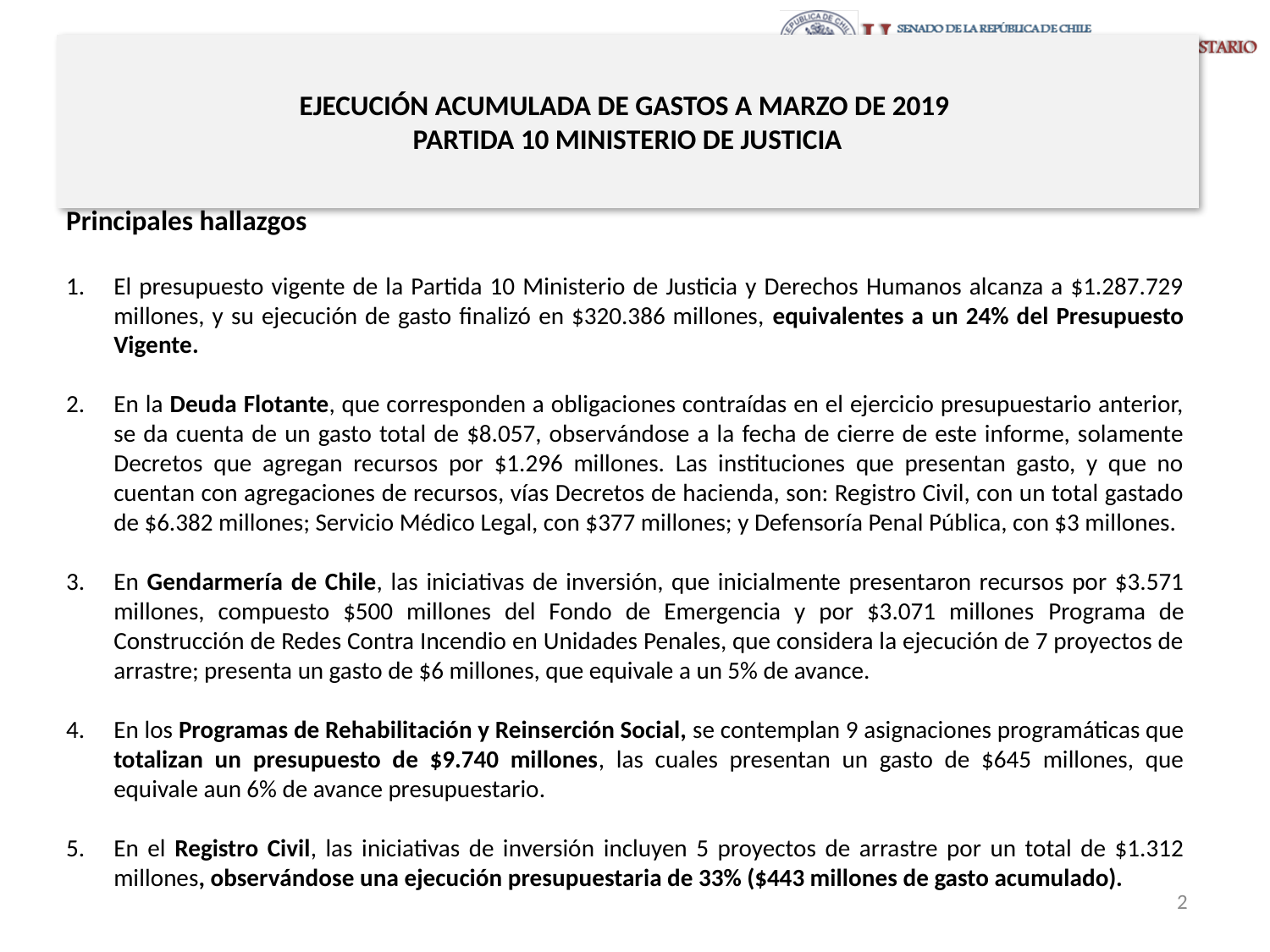

# EJECUCIÓN ACUMULADA DE GASTOS A MARZO DE 2019 PARTIDA 10 MINISTERIO DE JUSTICIA
Principales hallazgos

El presupuesto vigente de la Partida 10 Ministerio de Justicia y Derechos Humanos alcanza a $1.287.729 millones, y su ejecución de gasto finalizó en $320.386 millones, equivalentes a un 24% del Presupuesto Vigente.

En la Deuda Flotante, que corresponden a obligaciones contraídas en el ejercicio presupuestario anterior, se da cuenta de un gasto total de $8.057, observándose a la fecha de cierre de este informe, solamente Decretos que agregan recursos por $1.296 millones. Las instituciones que presentan gasto, y que no cuentan con agregaciones de recursos, vías Decretos de hacienda, son: Registro Civil, con un total gastado de $6.382 millones; Servicio Médico Legal, con $377 millones; y Defensoría Penal Pública, con $3 millones.

En Gendarmería de Chile, las iniciativas de inversión, que inicialmente presentaron recursos por $3.571 millones, compuesto $500 millones del Fondo de Emergencia y por $3.071 millones Programa de Construcción de Redes Contra Incendio en Unidades Penales, que considera la ejecución de 7 proyectos de arrastre; presenta un gasto de $6 millones, que equivale a un 5% de avance.

En los Programas de Rehabilitación y Reinserción Social, se contemplan 9 asignaciones programáticas que totalizan un presupuesto de $9.740 millones, las cuales presentan un gasto de $645 millones, que equivale aun 6% de avance presupuestario.

En el Registro Civil, las iniciativas de inversión incluyen 5 proyectos de arrastre por un total de $1.312 millones, observándose una ejecución presupuestaria de 33% ($443 millones de gasto acumulado).

2